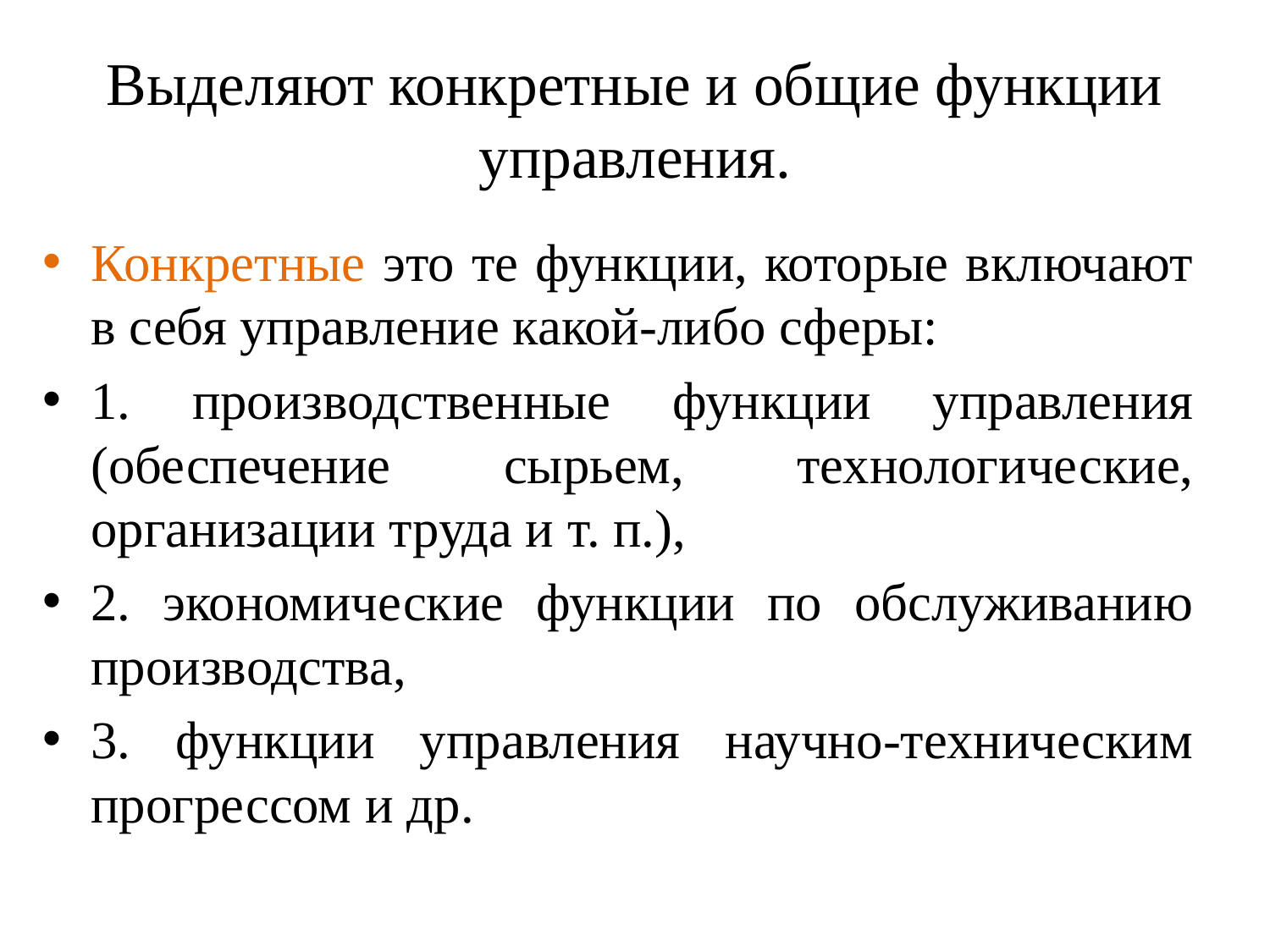

# Выделяют конкретные и общие функции управления.
Конкретные это те функции, которые включают в себя управление какой-либо сферы:
1. производственные функции управления (обеспечение сырьем, технологические, организации труда и т. п.),
2. экономические функции по обслуживанию производства,
3. функции управления научно-техническим прогрессом и др.